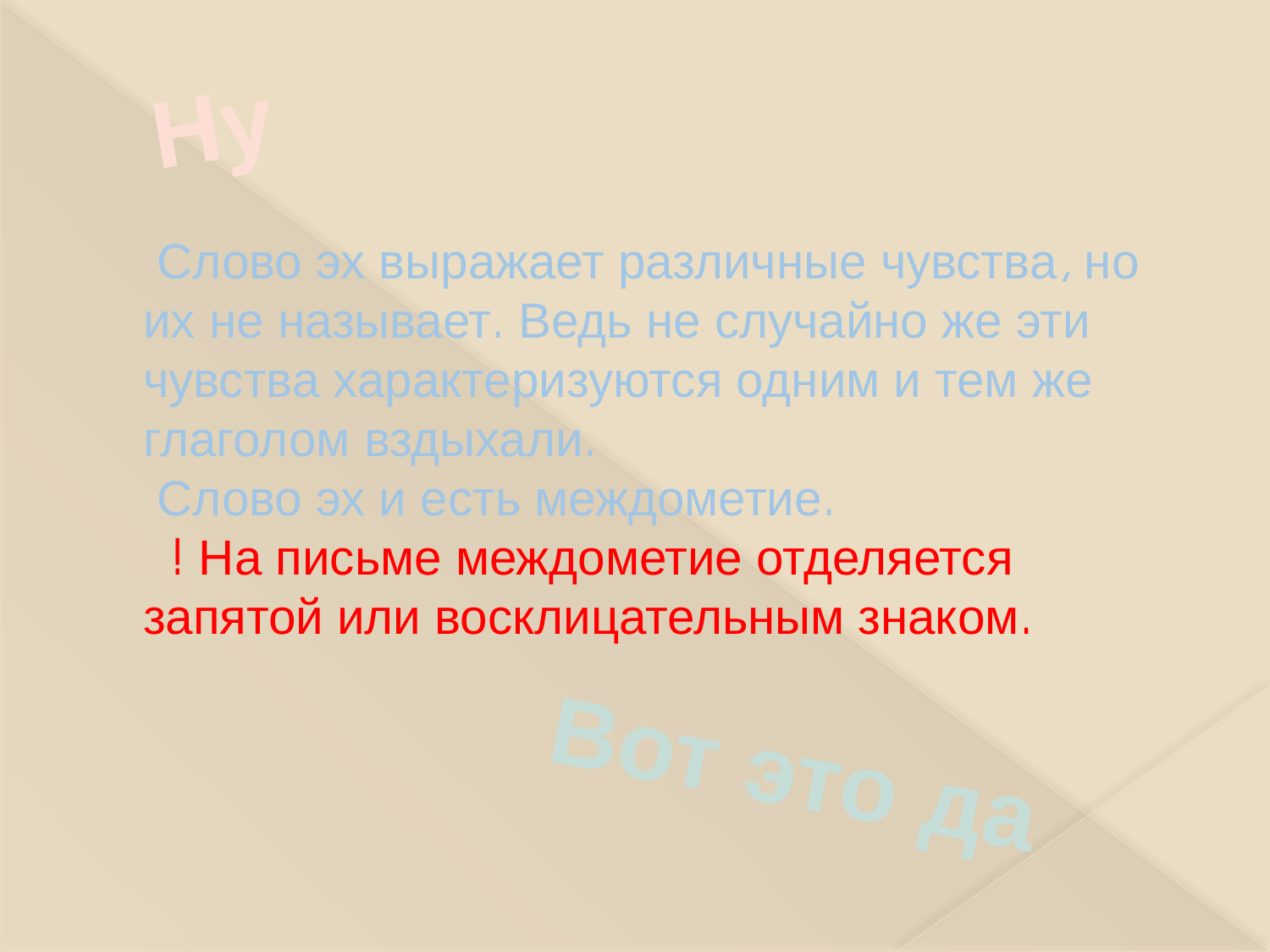

# Слово эх выражает различные чувства, но их не называет. Ведь не случайно же эти чувства характеризуются одним и тем же глаголом вздыхали. Слово эх и есть междометие. ! На письме междометие отделяется запятой или восклицательным знаком.
Ну
Вот это да